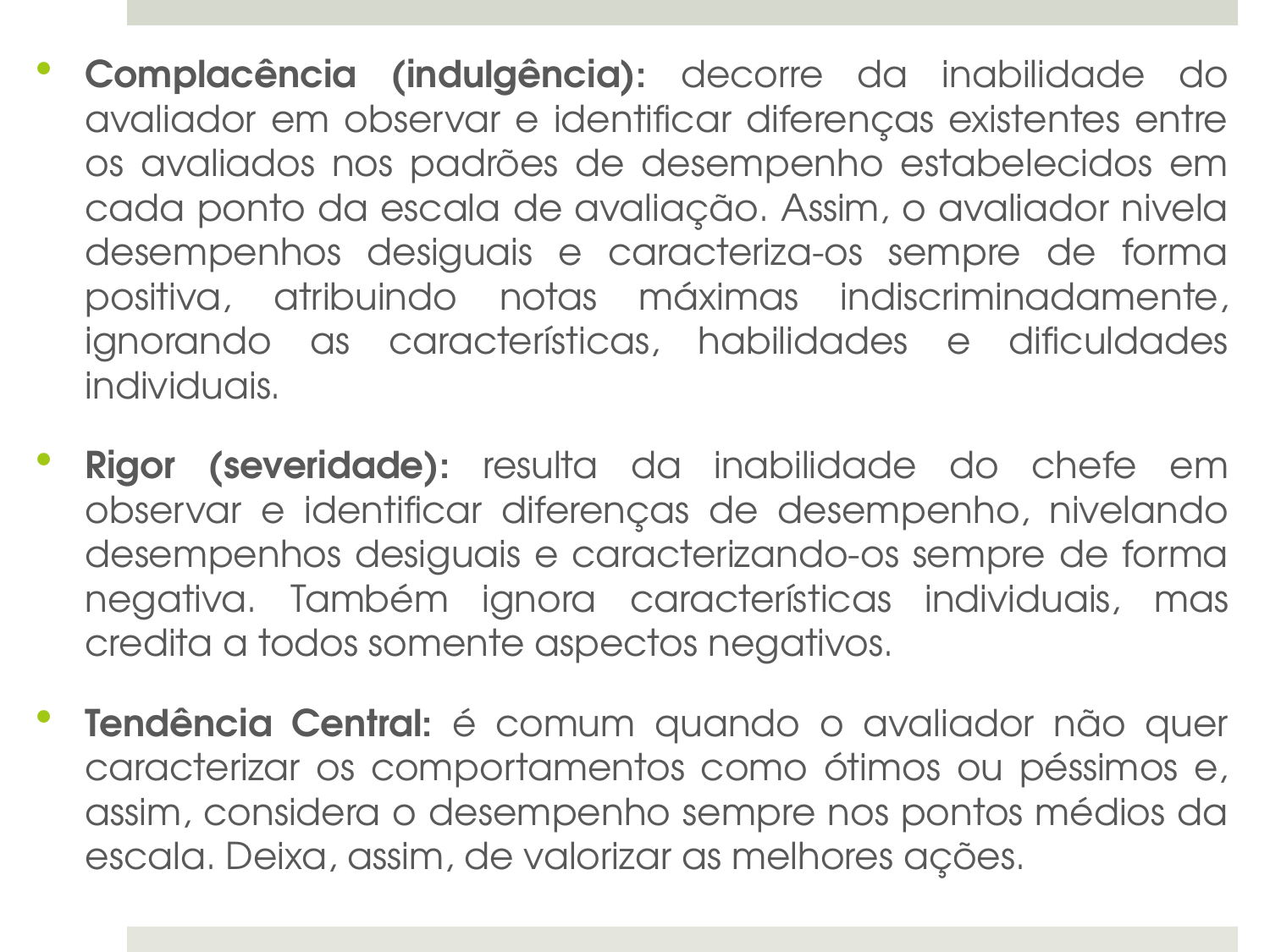

Complacência (indulgência): decorre da inabilidade do avaliador em observar e identificar diferenças existentes entre os avaliados nos padrões de desempenho estabelecidos em cada ponto da escala de avaliação. Assim, o avaliador nivela desempenhos desiguais e caracteriza-os sempre de forma positiva, atribuindo notas máximas indiscriminadamente, ignorando as características, habilidades e dificuldades individuais.
Rigor (severidade): resulta da inabilidade do chefe em observar e identificar diferenças de desempenho, nivelando desempenhos desiguais e caracterizando-os sempre de forma negativa. Também ignora características individuais, mas credita a todos somente aspectos negativos.
Tendência Central: é comum quando o avaliador não quer caracterizar os comportamentos como ótimos ou péssimos e, assim, considera o desempenho sempre nos pontos médios da escala. Deixa, assim, de valorizar as melhores ações.